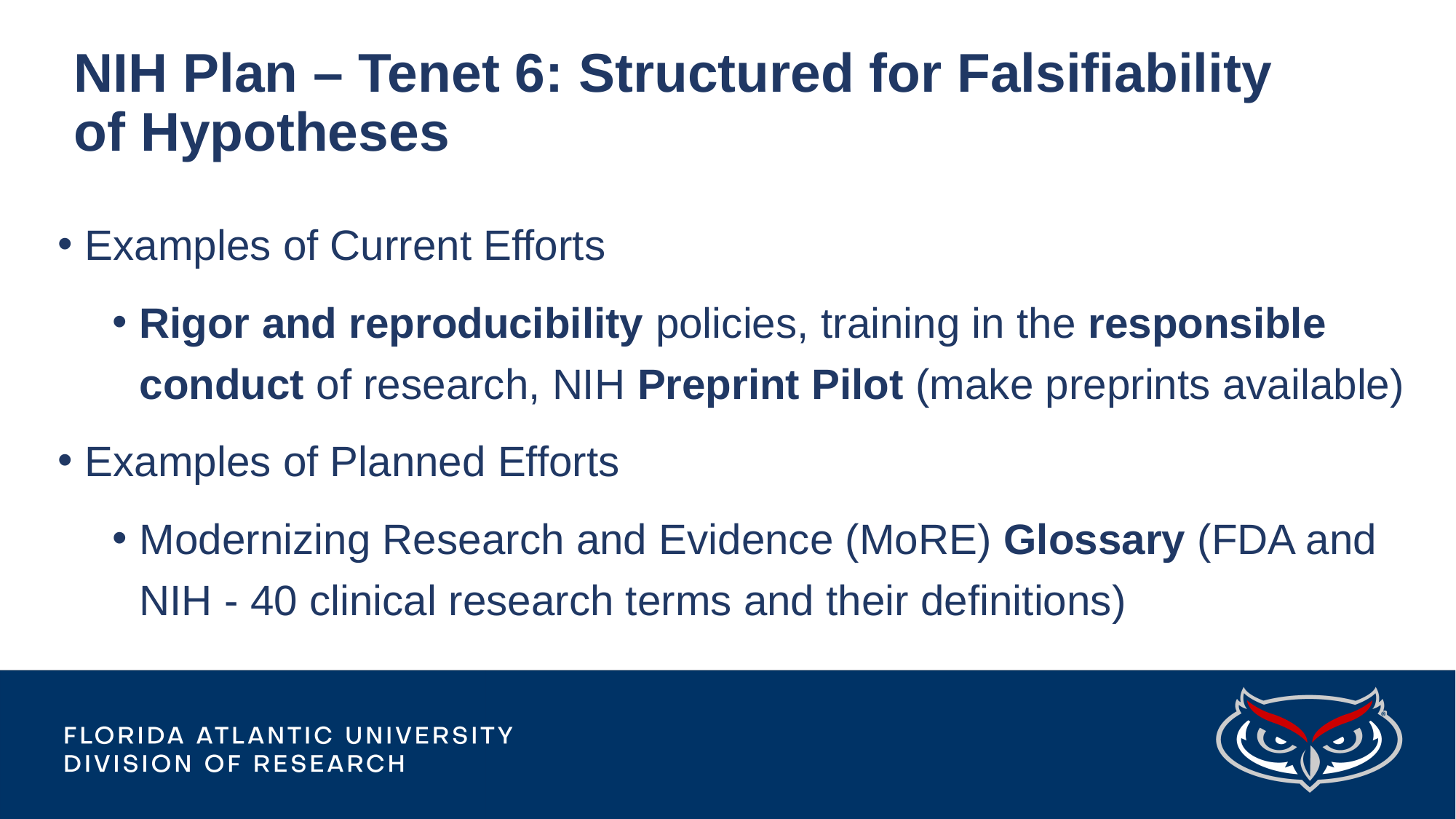

# NIH Plan – Tenet 6: Structured for Falsifiability of Hypotheses
Examples of Current Efforts
Rigor and reproducibility policies, training in the responsible conduct of research, NIH Preprint Pilot (make preprints available)
Examples of Planned Efforts
Modernizing Research and Evidence (MoRE) Glossary (FDA and NIH - 40 clinical research terms and their definitions)